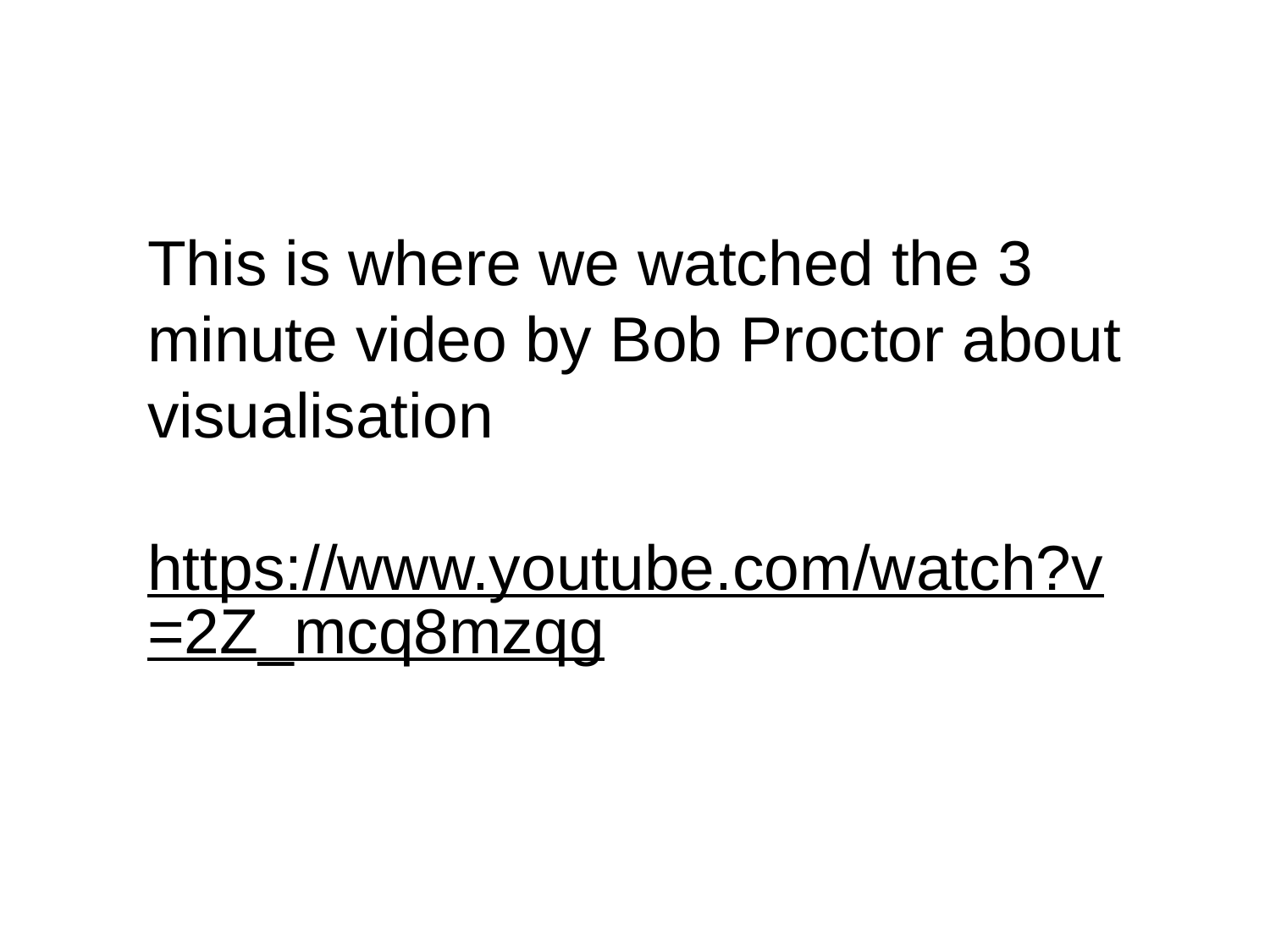

This is where we watched the 3 minute video by Bob Proctor about visualisation

https://www.youtube.com/watch?v=2Z_mcq8mzqg